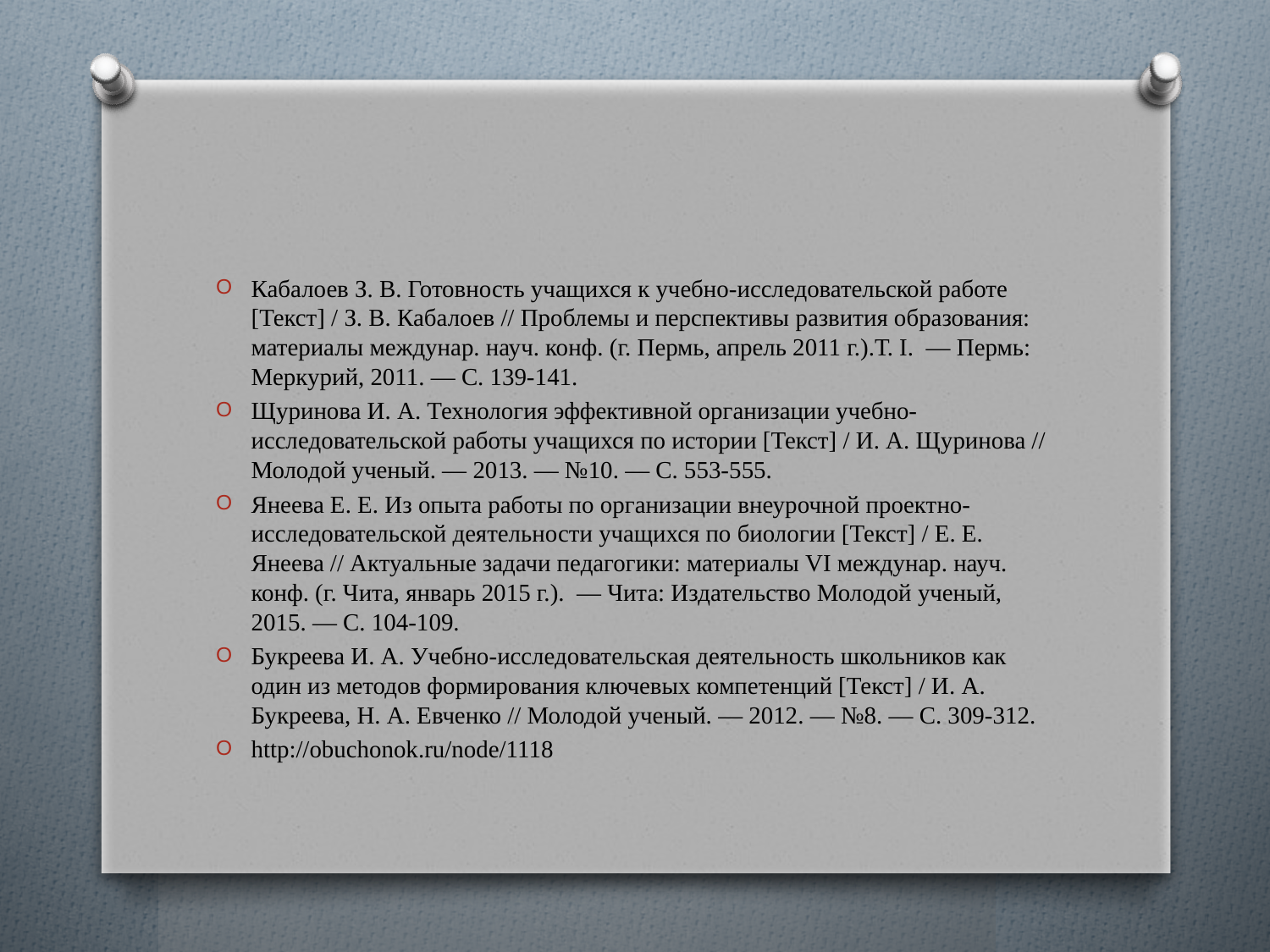

#
Кабалоев З. В. Готовность учащихся к учебно-исследовательской работе [Текст] / З. В. Кабалоев // Проблемы и перспективы развития образования: материалы междунар. науч. конф. (г. Пермь, апрель 2011 г.).Т. I.  — Пермь: Меркурий, 2011. — С. 139-141.
Щуринова И. А. Технология эффективной организации учебно-исследовательской работы учащихся по истории [Текст] / И. А. Щуринова // Молодой ученый. — 2013. — №10. — С. 553-555.
Янеева Е. Е. Из опыта работы по организации внеурочной проектно-исследовательской деятельности учащихся по биологии [Текст] / Е. Е. Янеева // Актуальные задачи педагогики: материалы VI междунар. науч. конф. (г. Чита, январь 2015 г.).  — Чита: Издательство Молодой ученый, 2015. — С. 104-109.
Букреева И. А. Учебно-исследовательская деятельность школьников как один из методов формирования ключевых компетенций [Текст] / И. А. Букреева, Н. А. Евченко // Молодой ученый. — 2012. — №8. — С. 309-312.
http://obuchonok.ru/node/1118